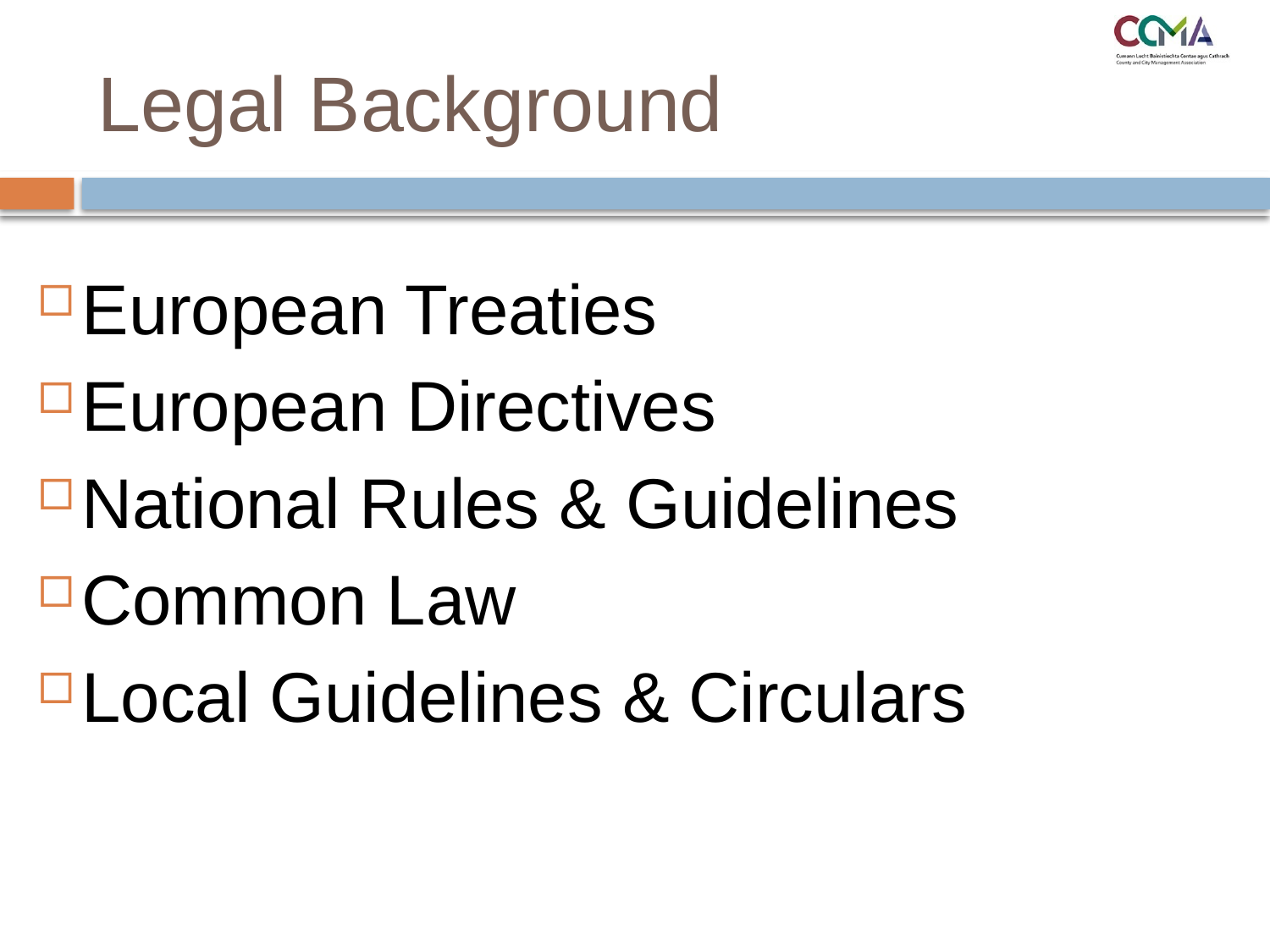

# Legal Background
European Treaties
European Directives
National Rules & Guidelines
Common Law
Local Guidelines & Circulars